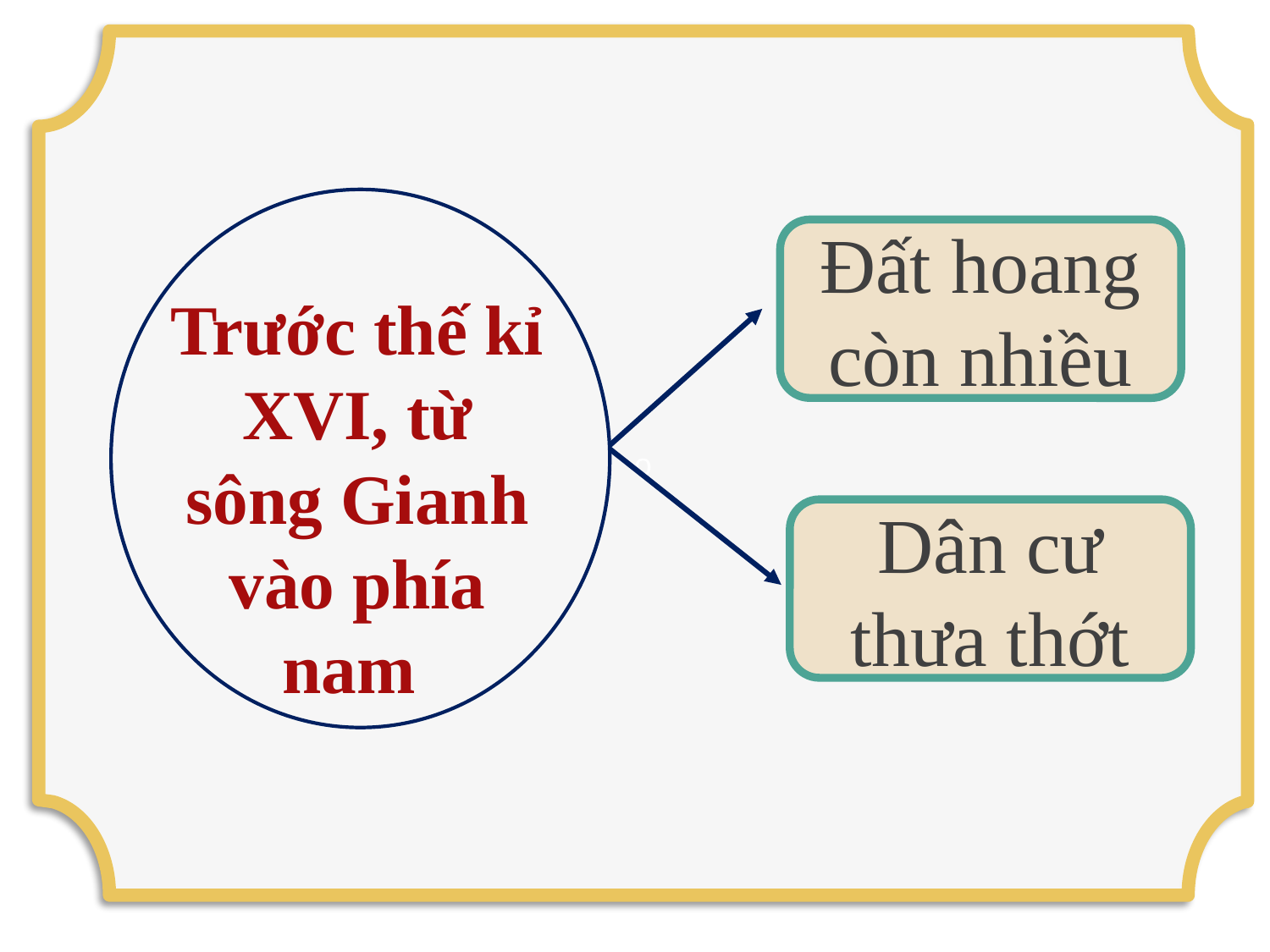

ọ

Đất hoang còn nhiều
Trước thế kỉ XVI, từ sông Gianh vào phía nam
Dân cư thưa thớt